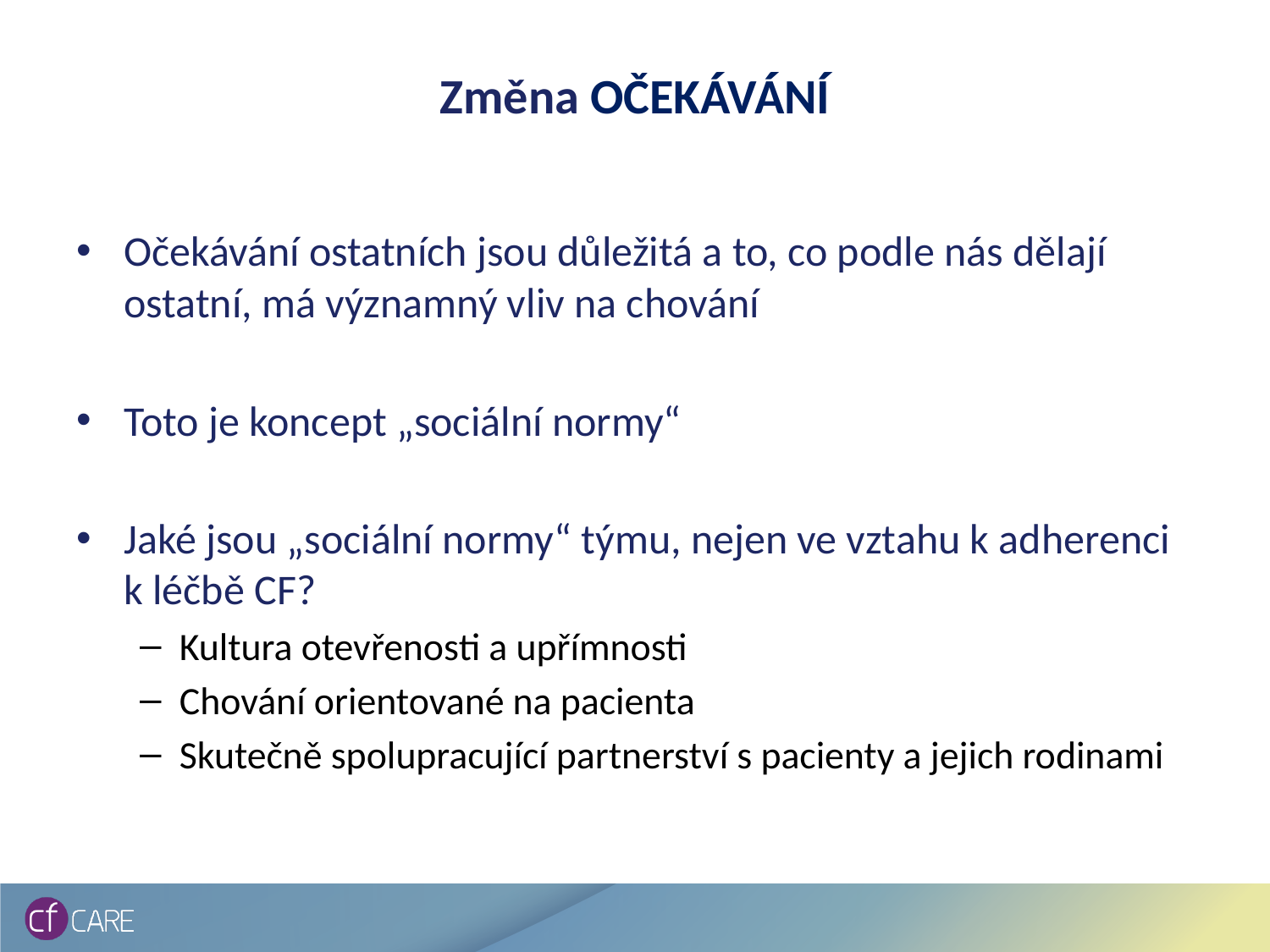

# Změna OČEKÁVÁNÍ
Očekávání ostatních jsou důležitá a to, co podle nás dělají ostatní, má významný vliv na chování

Toto je koncept „sociální normy“

Jaké jsou „sociální normy“ týmu, nejen ve vztahu k adherenci k léčbě CF?
Kultura otevřenosti a upřímnosti
Chování orientované na pacienta
Skutečně spolupracující partnerství s pacienty a jejich rodinami